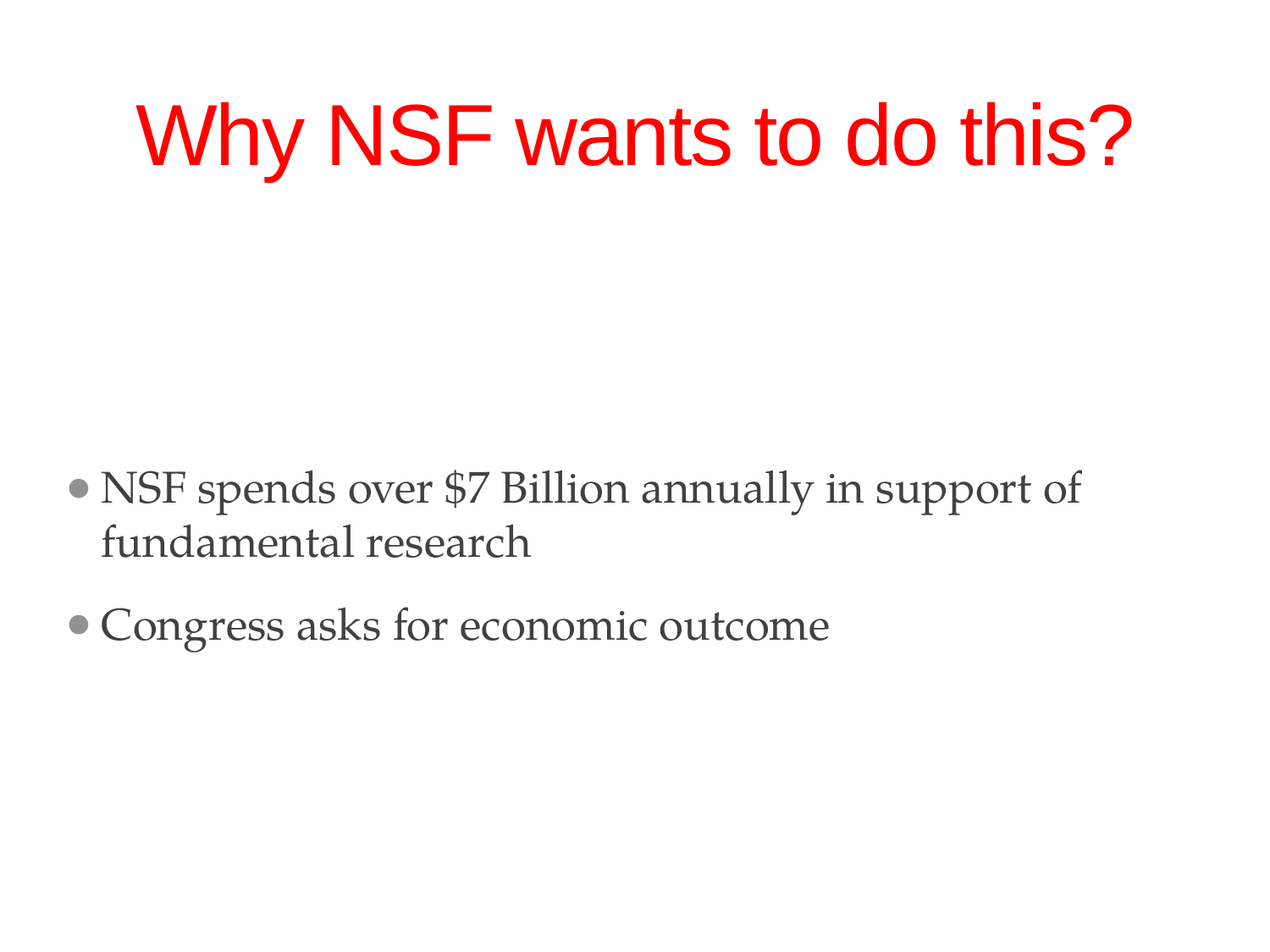

# Why NSF wants to do this?
NSF spends over $7 Billion annually in support of fundamental research
Congress asks for economic outcome